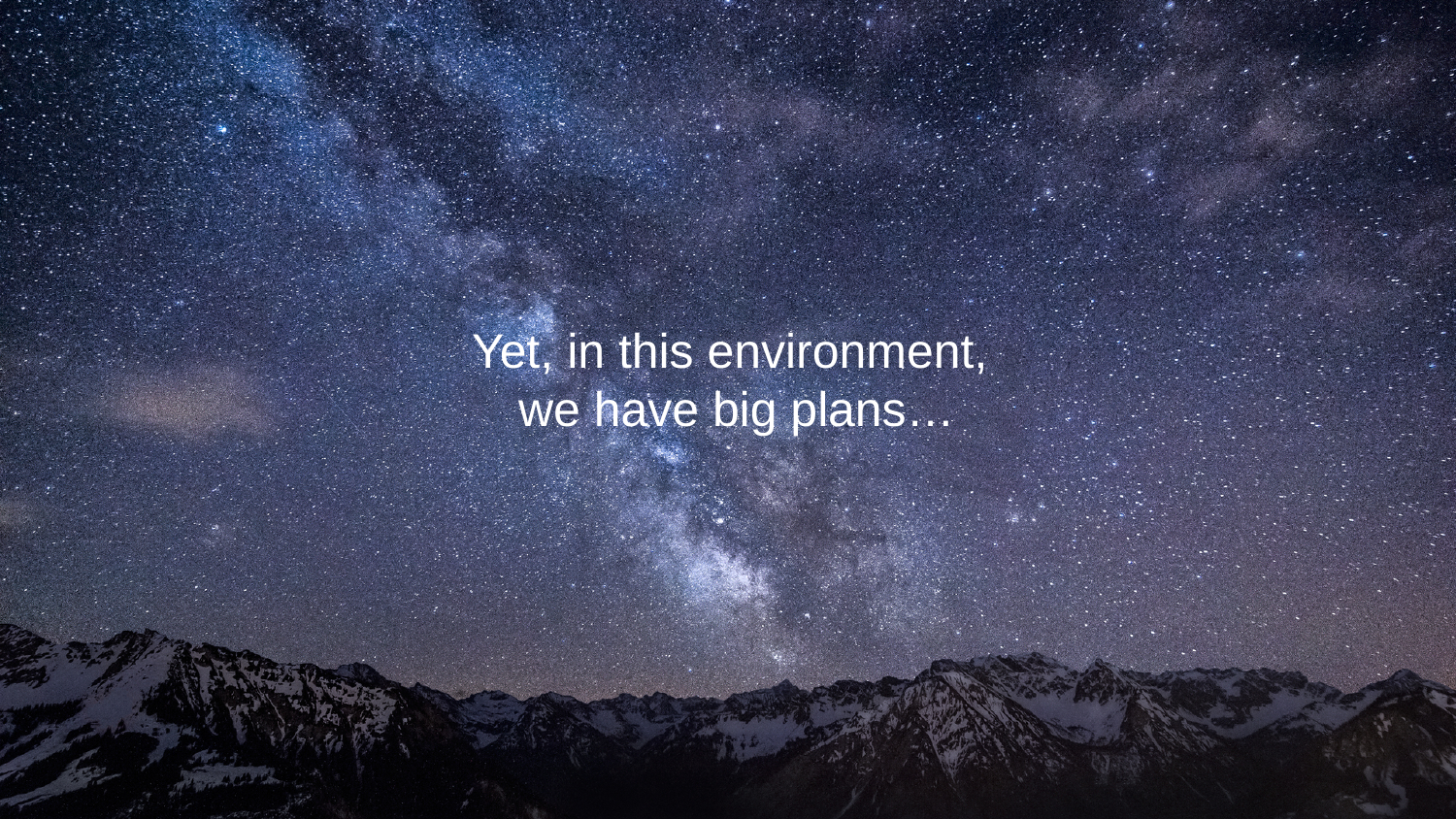

Yet, in this environment,
we have big plans…